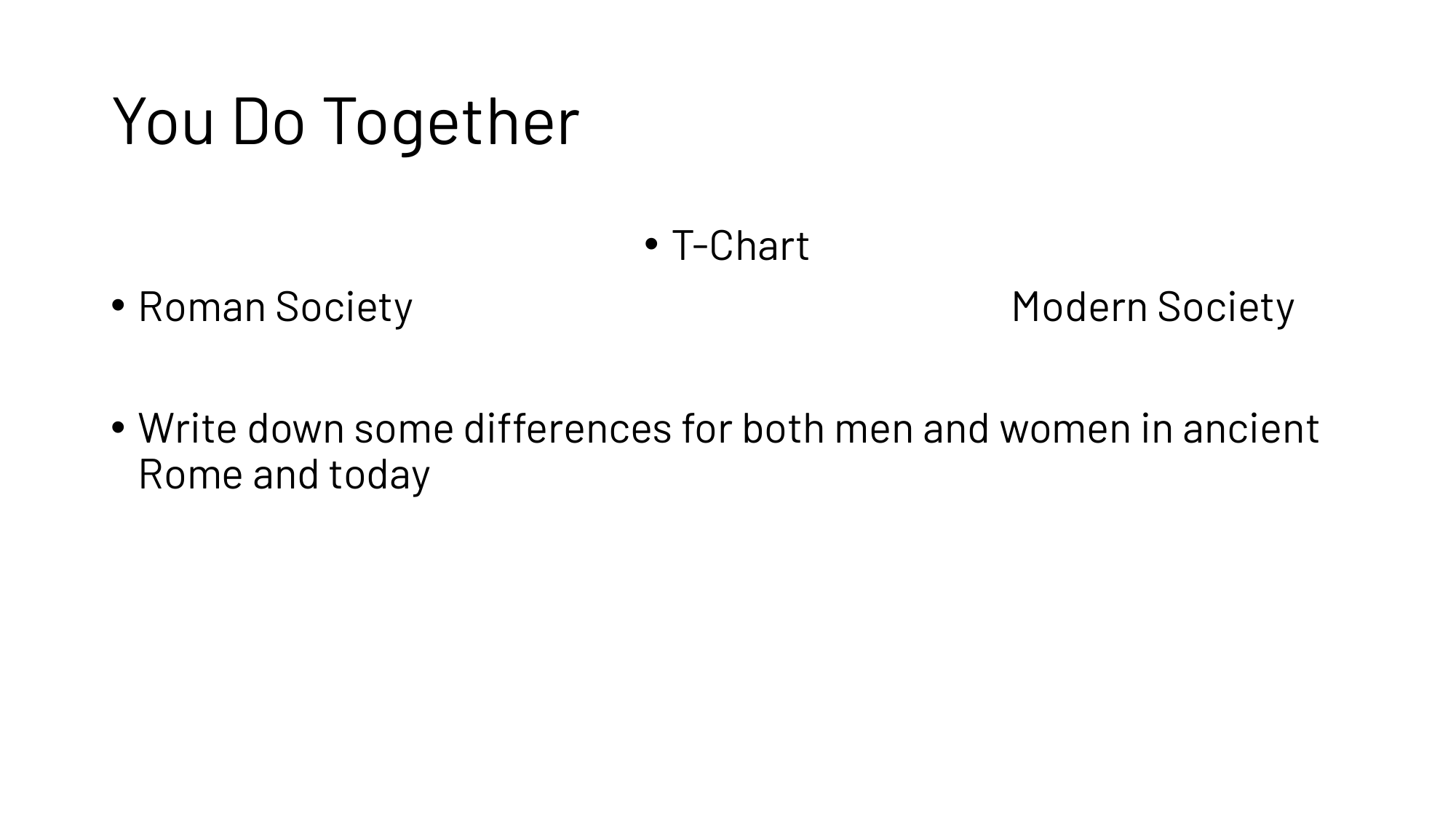

# You Do Together
T-Chart
Roman Society						Modern Society

Write down some differences for both men and women in ancient Rome and today